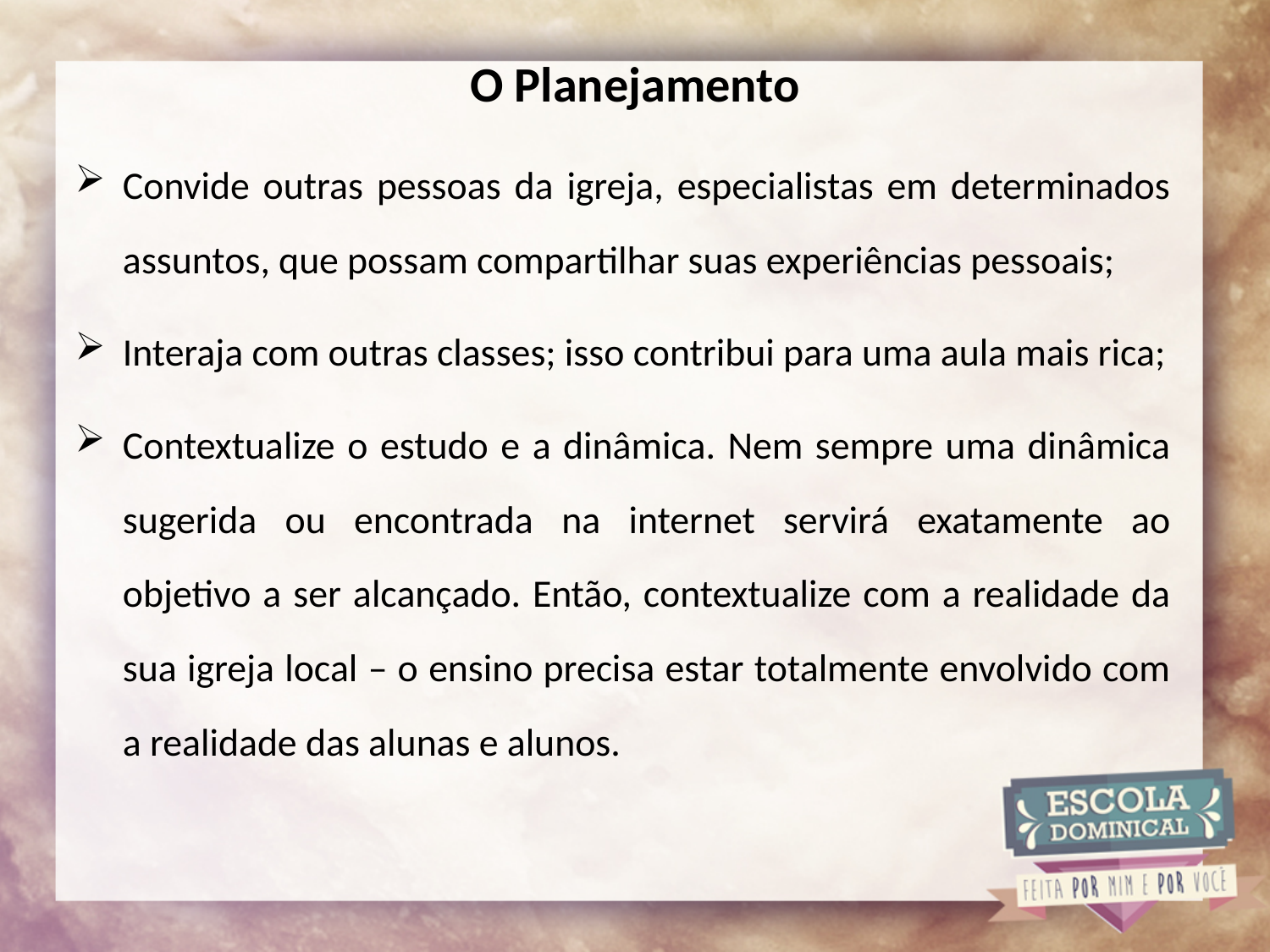

# O Planejamento
Convide outras pessoas da igreja, especialistas em determinados assuntos, que possam compartilhar suas experiências pessoais;
Interaja com outras classes; isso contribui para uma aula mais rica;
Contextualize o estudo e a dinâmica. Nem sempre uma dinâmica sugerida ou encontrada na internet servirá exatamente ao objetivo a ser alcançado. Então, contextualize com a realidade da sua igreja local – o ensino precisa estar totalmente envolvido com a realidade das alunas e alunos.